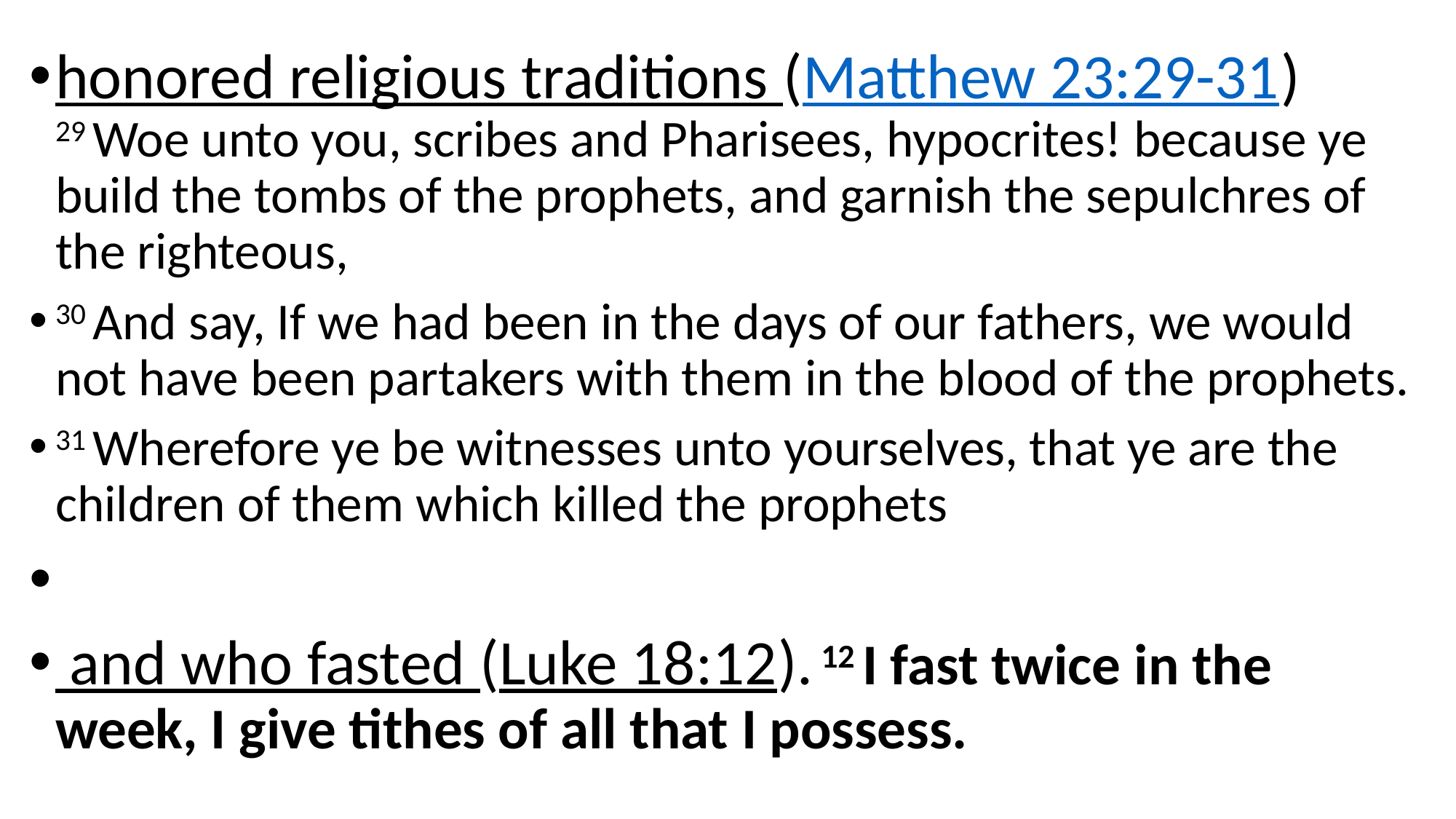

honored religious traditions (Matthew 23:29-31) 29 Woe unto you, scribes and Pharisees, hypocrites! because ye build the tombs of the prophets, and garnish the sepulchres of the righteous,
30 And say, If we had been in the days of our fathers, we would not have been partakers with them in the blood of the prophets.
31 Wherefore ye be witnesses unto yourselves, that ye are the children of them which killed the prophets

 and who fasted (Luke 18:12). 12 I fast twice in the week, I give tithes of all that I possess.